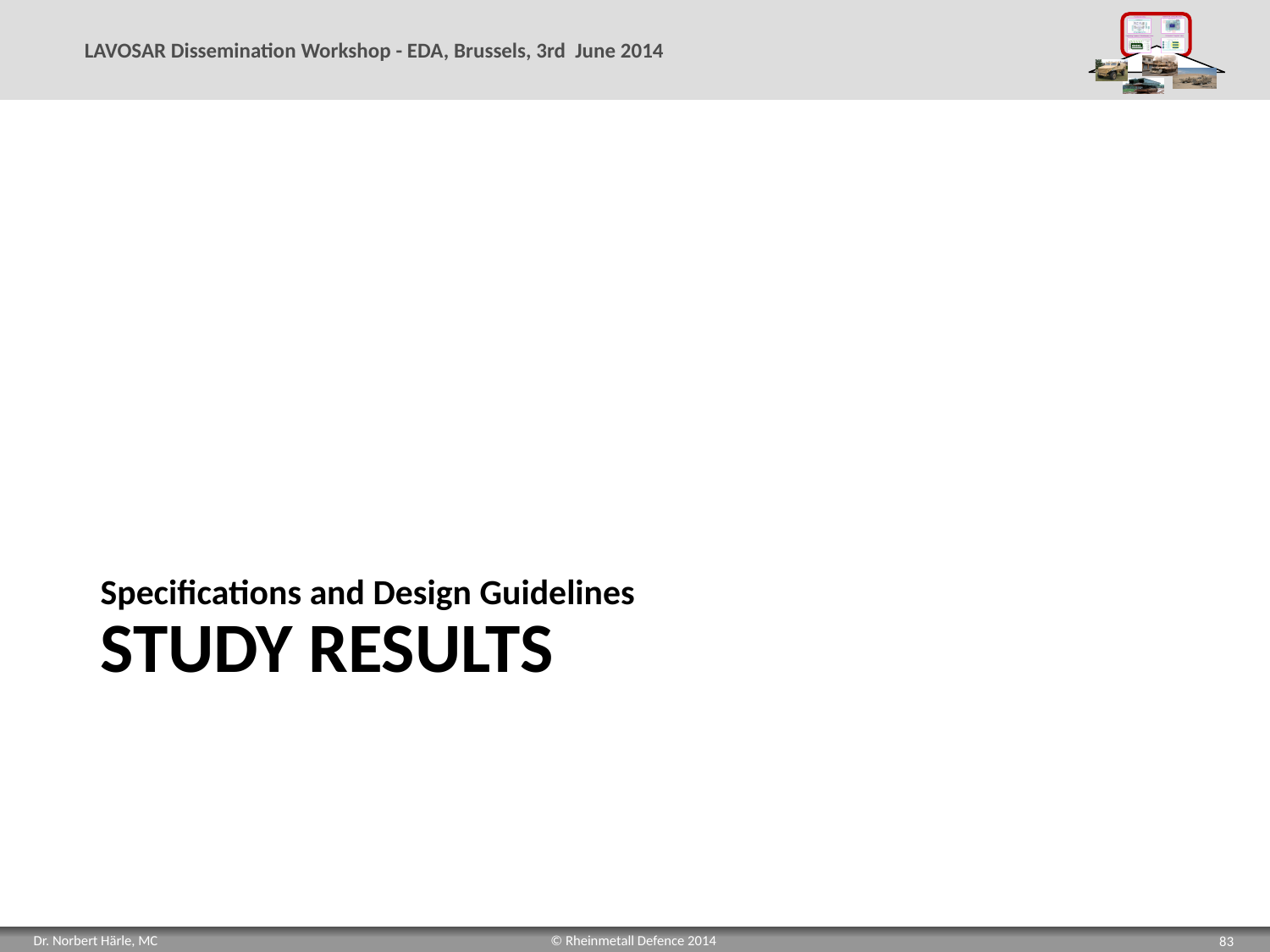

Specifications and Design Guidelines
# Study Results
83